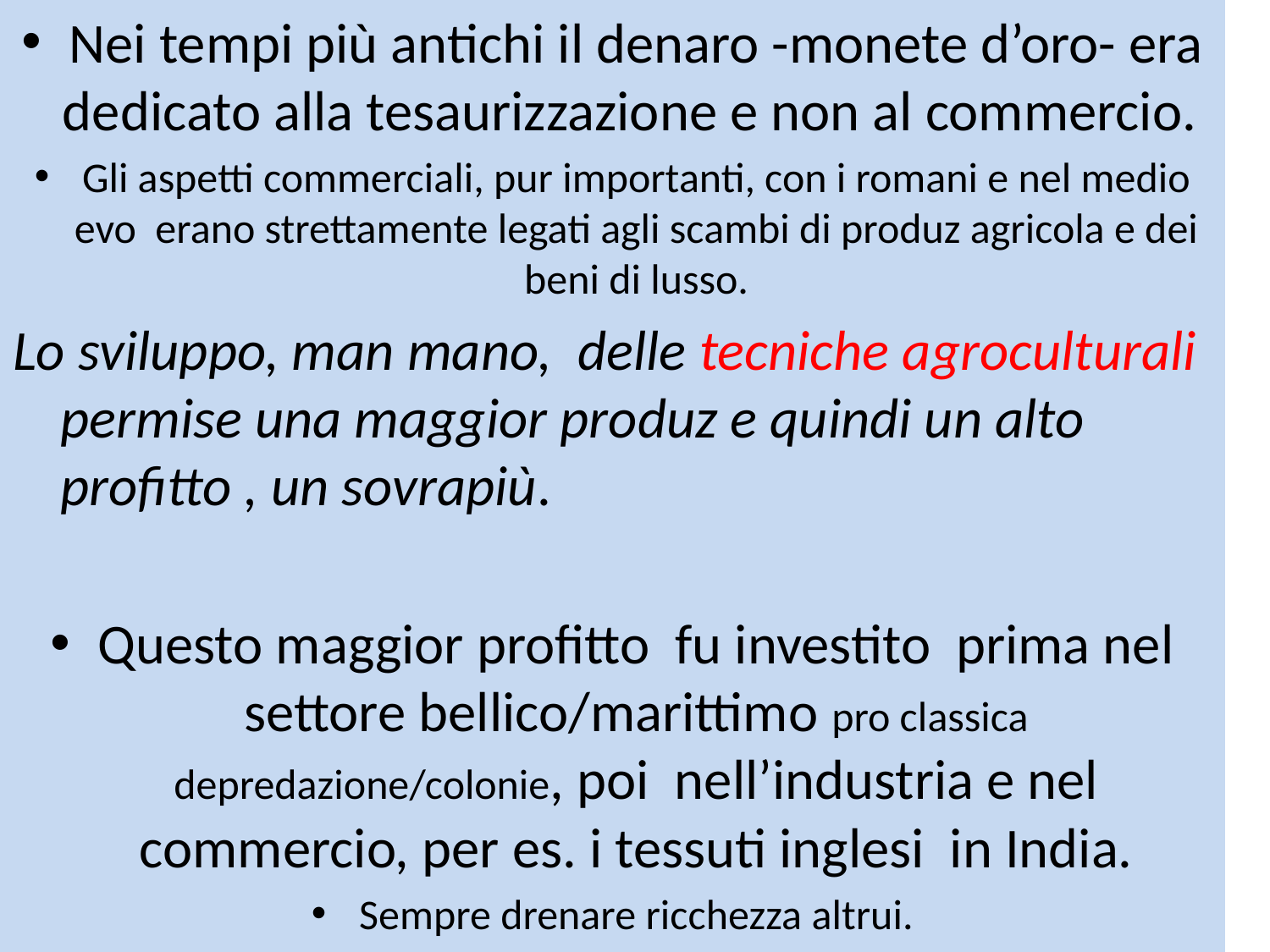

Nei tempi più antichi il denaro -monete d’oro- era dedicato alla tesaurizzazione e non al commercio.
Gli aspetti commerciali, pur importanti, con i romani e nel medio evo  erano strettamente legati agli scambi di produz agricola e dei beni di lusso.
Lo sviluppo, man mano,  delle tecniche agroculturali permise una maggior produz e quindi un alto profitto , un sovrapiù.

Questo maggior profitto  fu investito  prima nel settore bellico/marittimo pro classica depredazione/colonie, poi  nell’industria e nel commercio, per es. i tessuti inglesi  in India.
Sempre drenare ricchezza altrui.